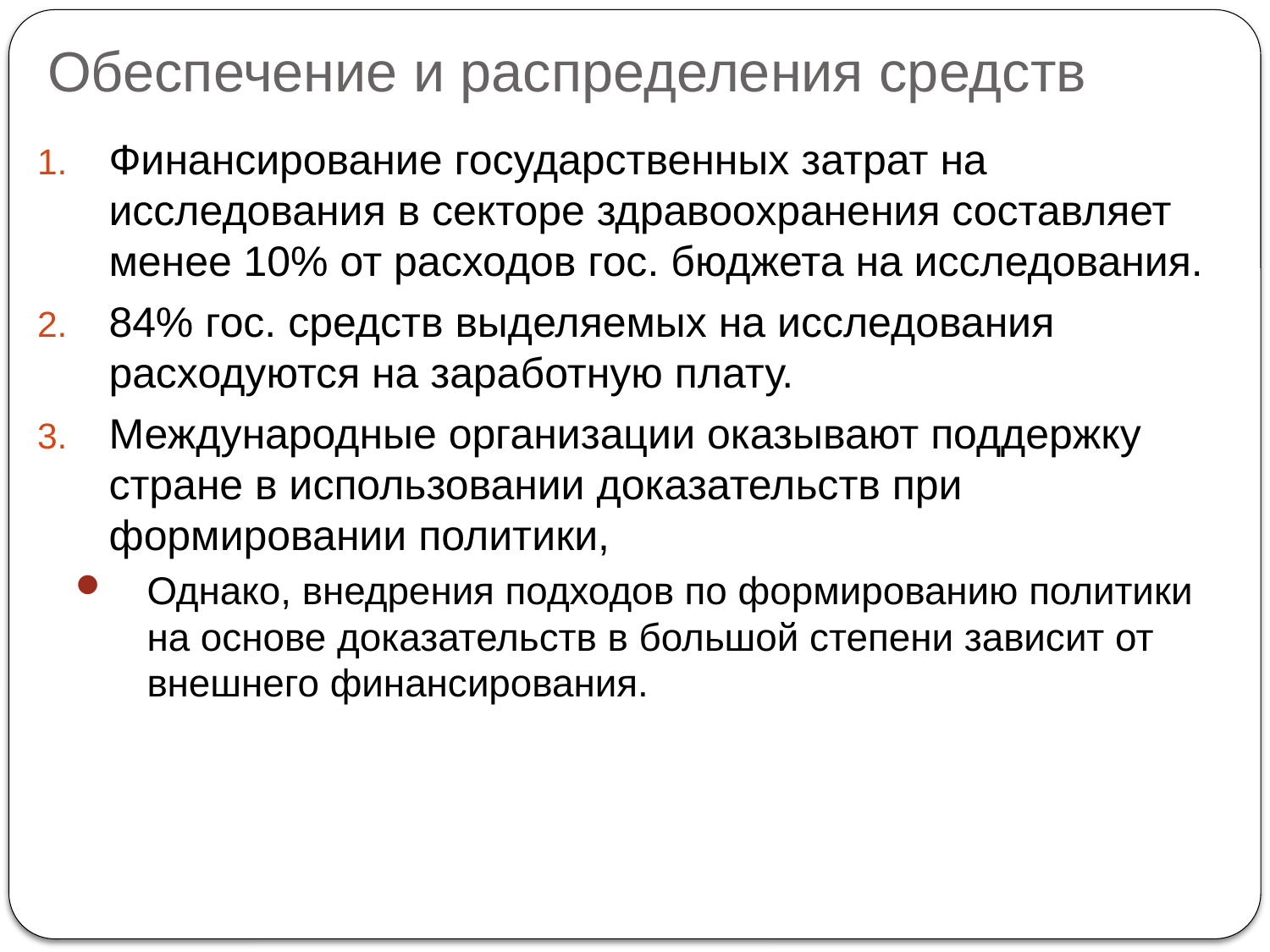

# Обеспечение и распределения средств
Финансирование государственных затрат на исследования в секторе здравоохранения составляет менее 10% от расходов гос. бюджета на исследования.
84% гос. средств выделяемых на исследования расходуются на заработную плату.
Международные организации оказывают поддержку стране в использовании доказательств при формировании политики,
Однако, внедрения подходов по формированию политики на основе доказательств в большой степени зависит от внешнего финансирования.